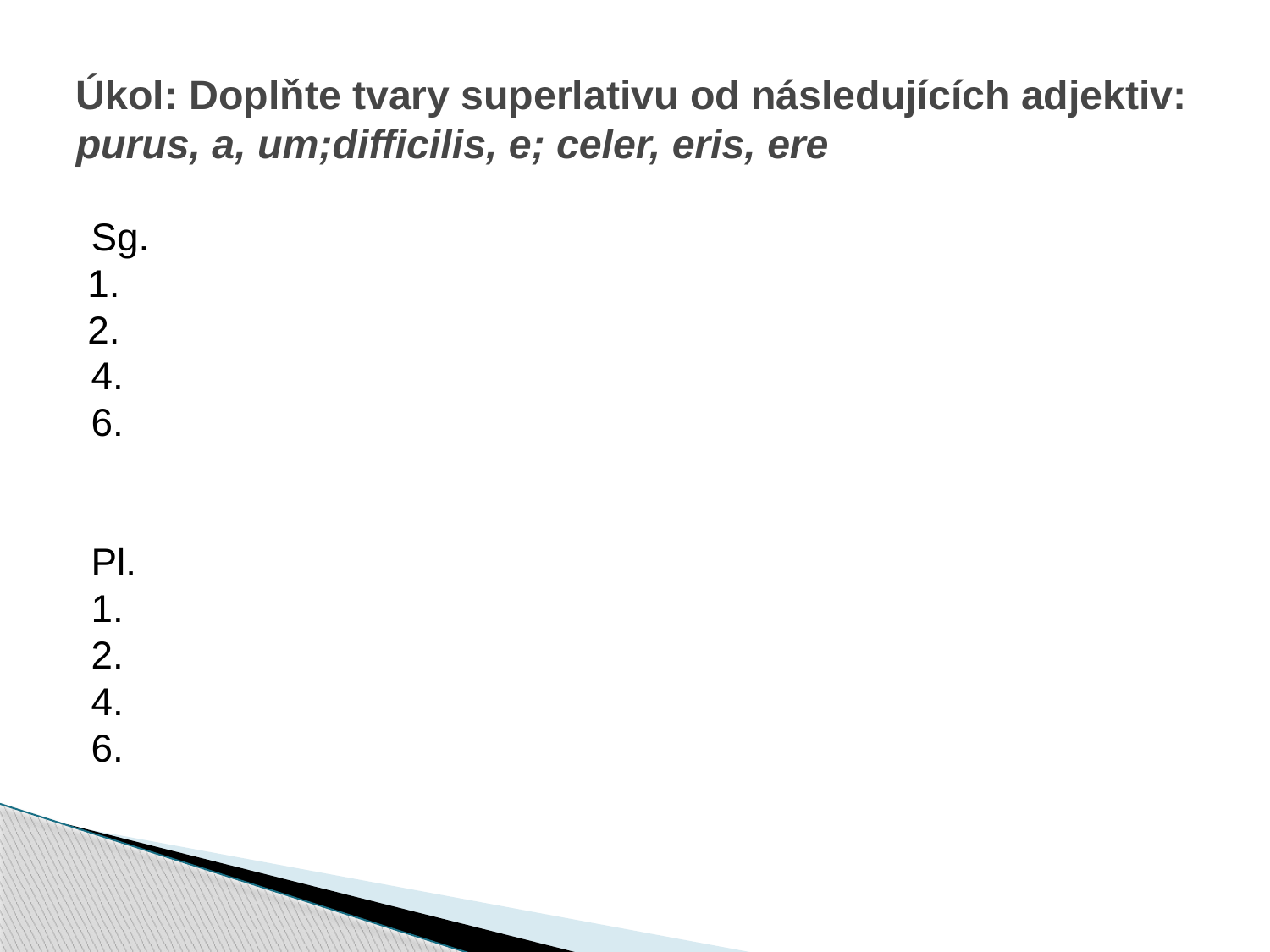

# Úkol: Doplňte tvary superlativu od následujících adjektiv: purus, a, um;difficilis, e; celer, eris, ere
Sg.
1.
2.
4.
6.

Pl.
1.
2.
4.
6.